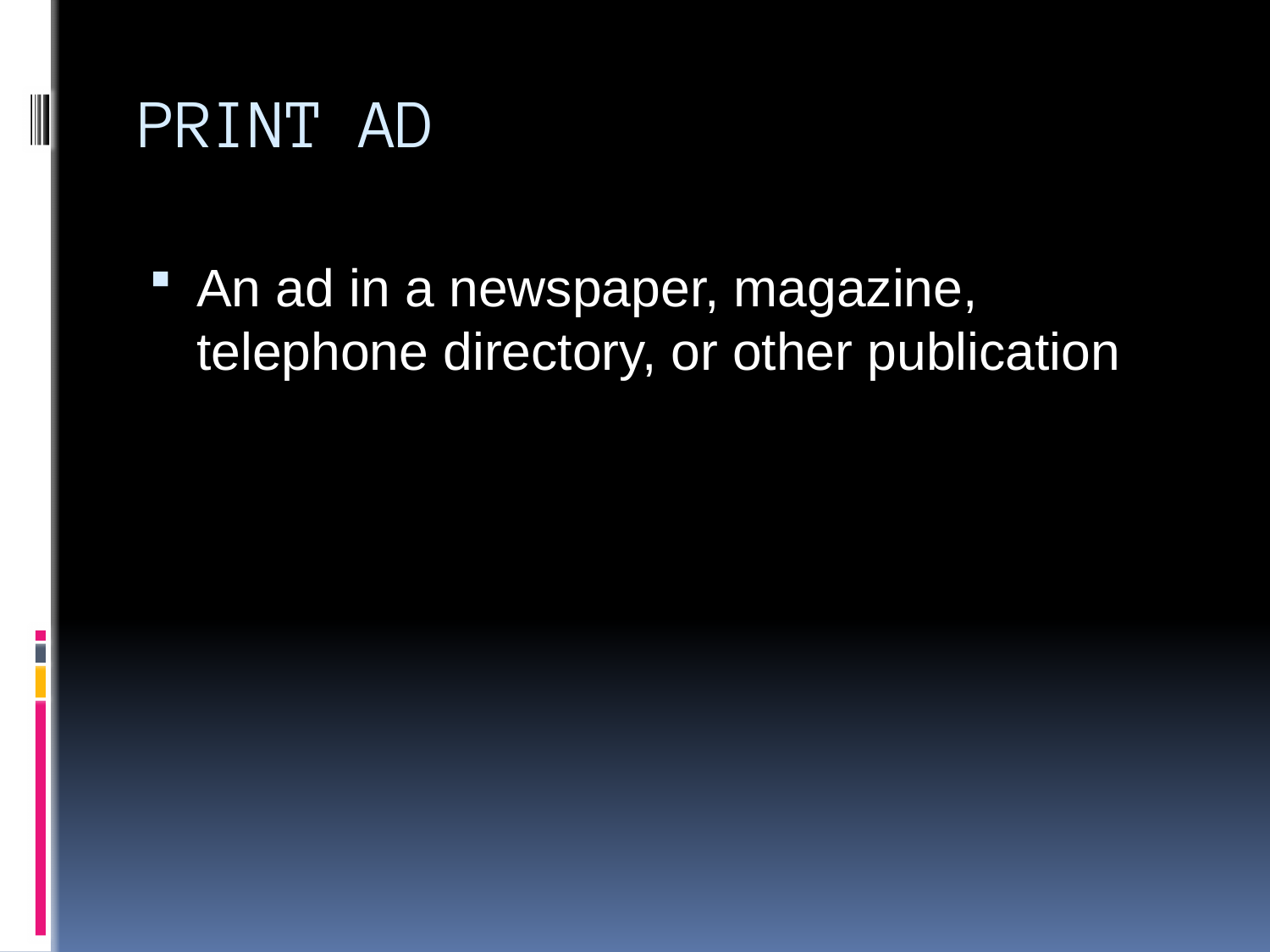

# PRINT AD
An ad in a newspaper, magazine, telephone directory, or other publication